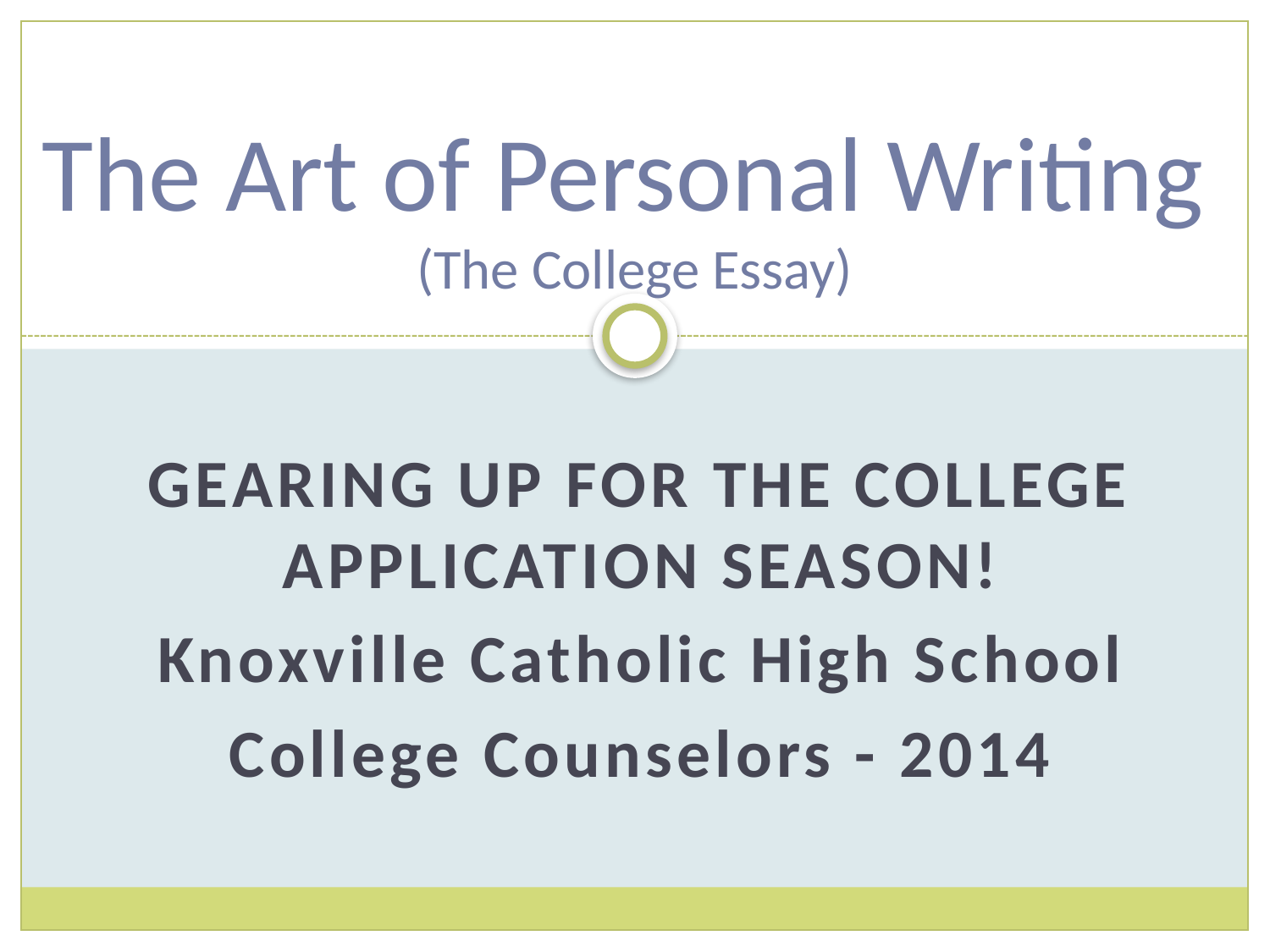

# The Art of Personal Writing (The College Essay)
Gearing up for the College application season!
Knoxville Catholic High School
College Counselors - 2014